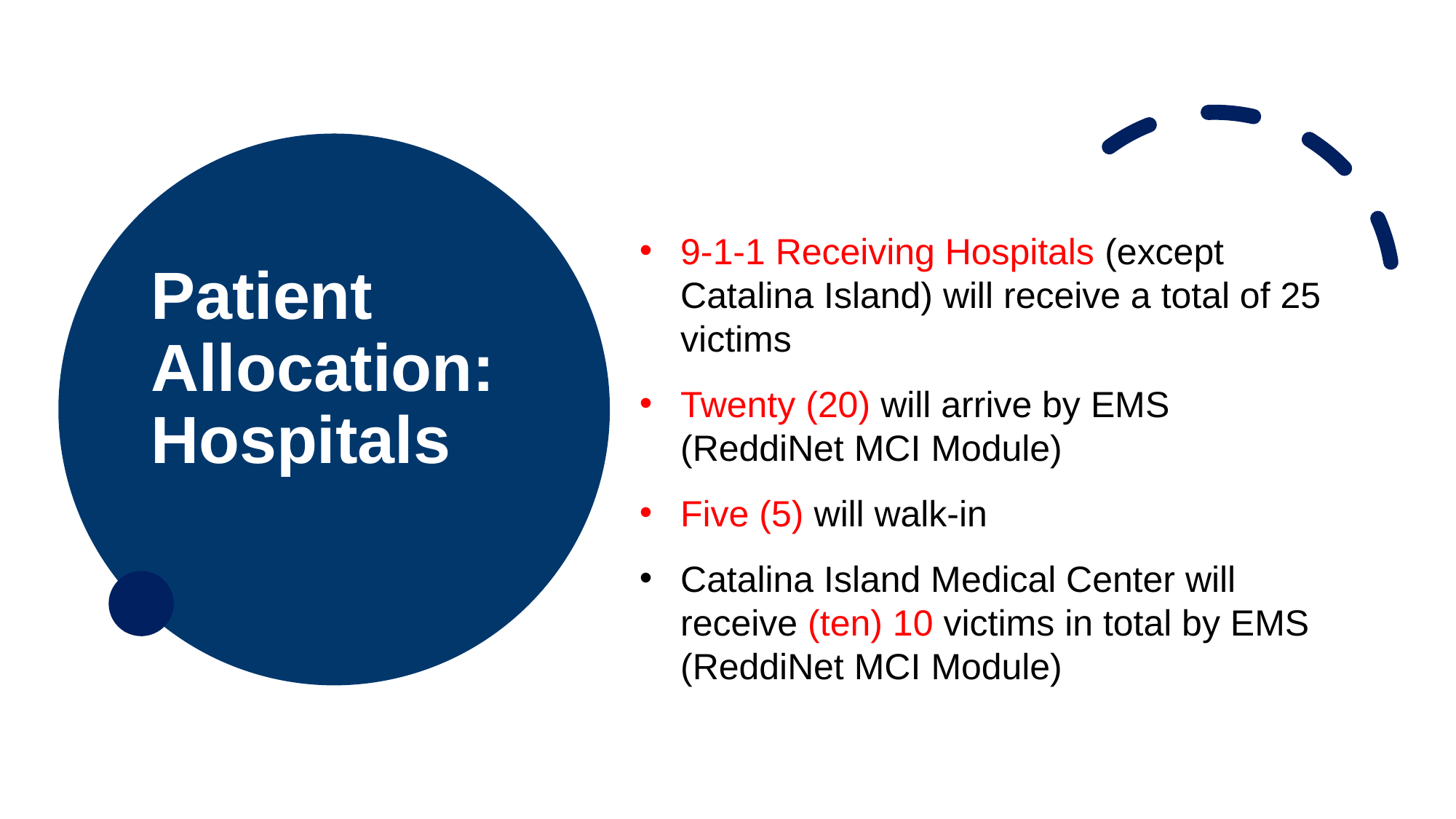

# Patient Allocation: Hospitals

9-1-1 Receiving Hospitals (except Catalina Island) will receive a total of 25 victims
Twenty (20) will arrive by EMS (ReddiNet MCI Module)
Five (5) will walk-in
Catalina Island Medical Center will receive (ten) 10 victims in total by EMS (ReddiNet MCI Module)